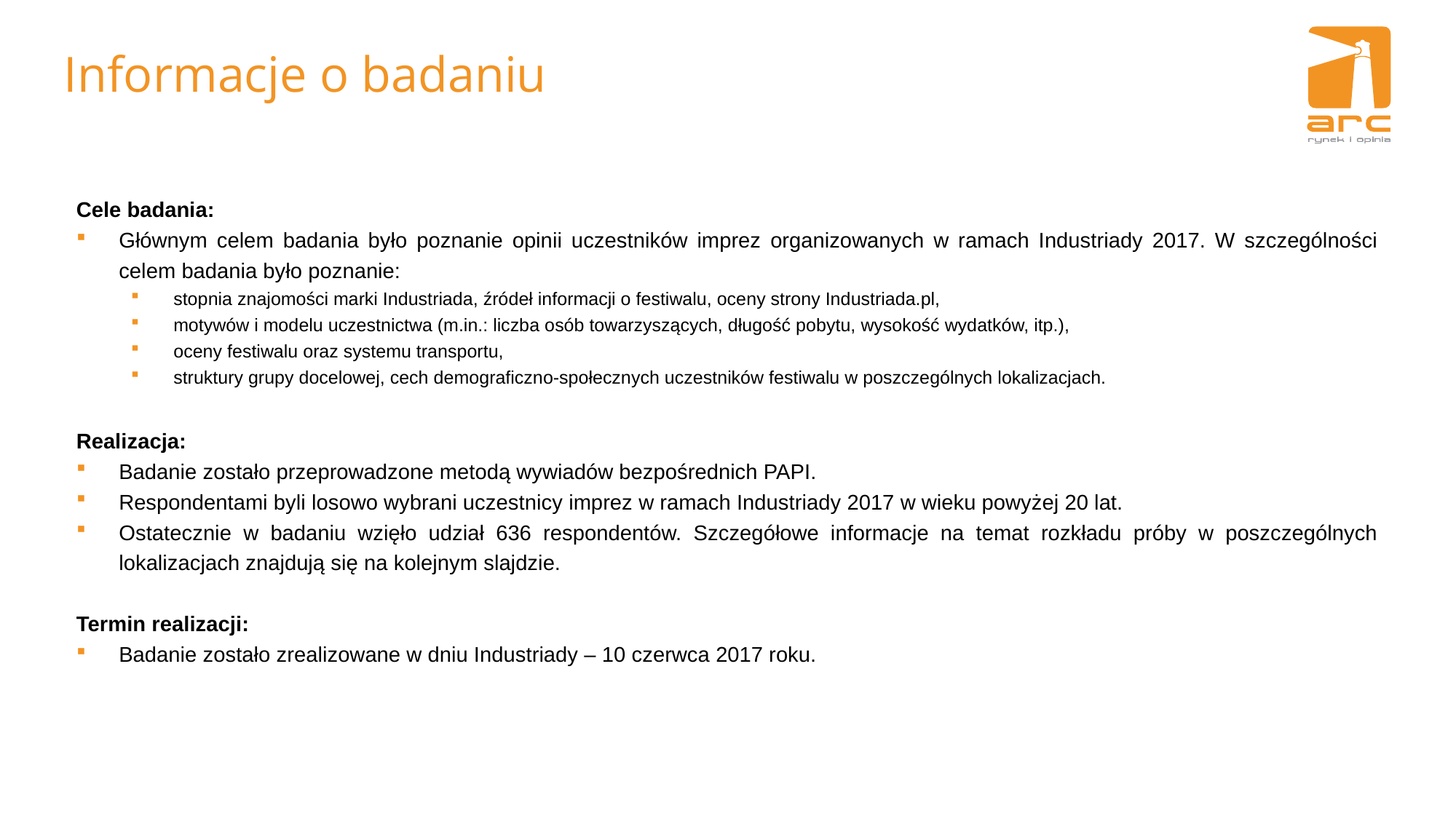

# Informacje o badaniu

Cele badania:
Głównym celem badania było poznanie opinii uczestników imprez organizowanych w ramach Industriady 2017. W szczególności celem badania było poznanie:
stopnia znajomości marki Industriada, źródeł informacji o festiwalu, oceny strony Industriada.pl,
motywów i modelu uczestnictwa (m.in.: liczba osób towarzyszących, długość pobytu, wysokość wydatków, itp.),
oceny festiwalu oraz systemu transportu,
struktury grupy docelowej, cech demograficzno-społecznych uczestników festiwalu w poszczególnych lokalizacjach.

Realizacja:
Badanie zostało przeprowadzone metodą wywiadów bezpośrednich PAPI.
Respondentami byli losowo wybrani uczestnicy imprez w ramach Industriady 2017 w wieku powyżej 20 lat.
Ostatecznie w badaniu wzięło udział 636 respondentów. Szczegółowe informacje na temat rozkładu próby w poszczególnych lokalizacjach znajdują się na kolejnym slajdzie.

Termin realizacji:
Badanie zostało zrealizowane w dniu Industriady – 10 czerwca 2017 roku.